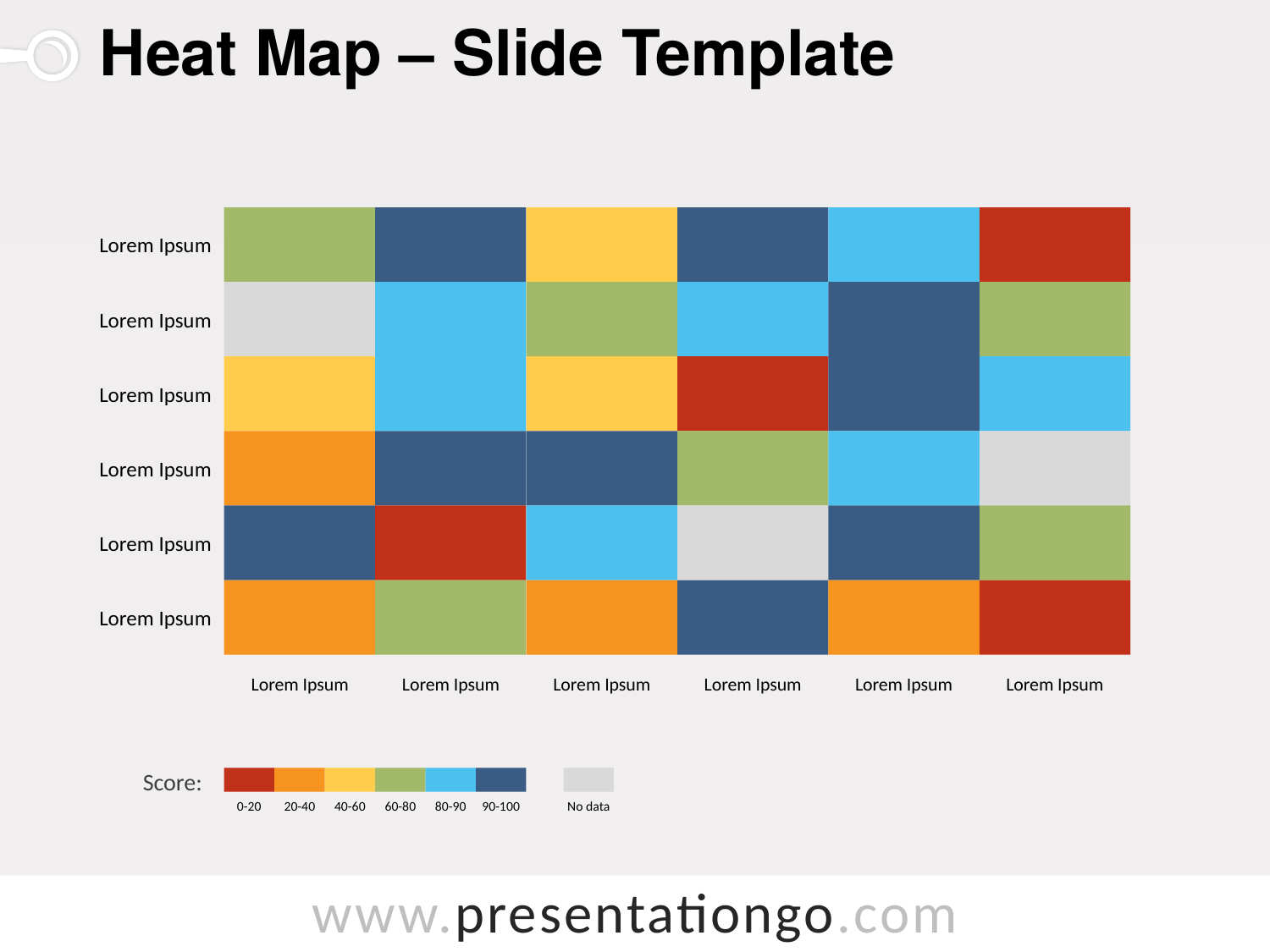

# Heat Map – Slide Template

Lorem Ipsum
Lorem Ipsum
Lorem Ipsum
Lorem Ipsum
Lorem Ipsum
Lorem Ipsum
Lorem Ipsum
Lorem Ipsum
Lorem Ipsum
Lorem Ipsum
Lorem Ipsum
Lorem Ipsum
Score:

0-20
20-40
40-60
60-80
80-90
90-100
No data